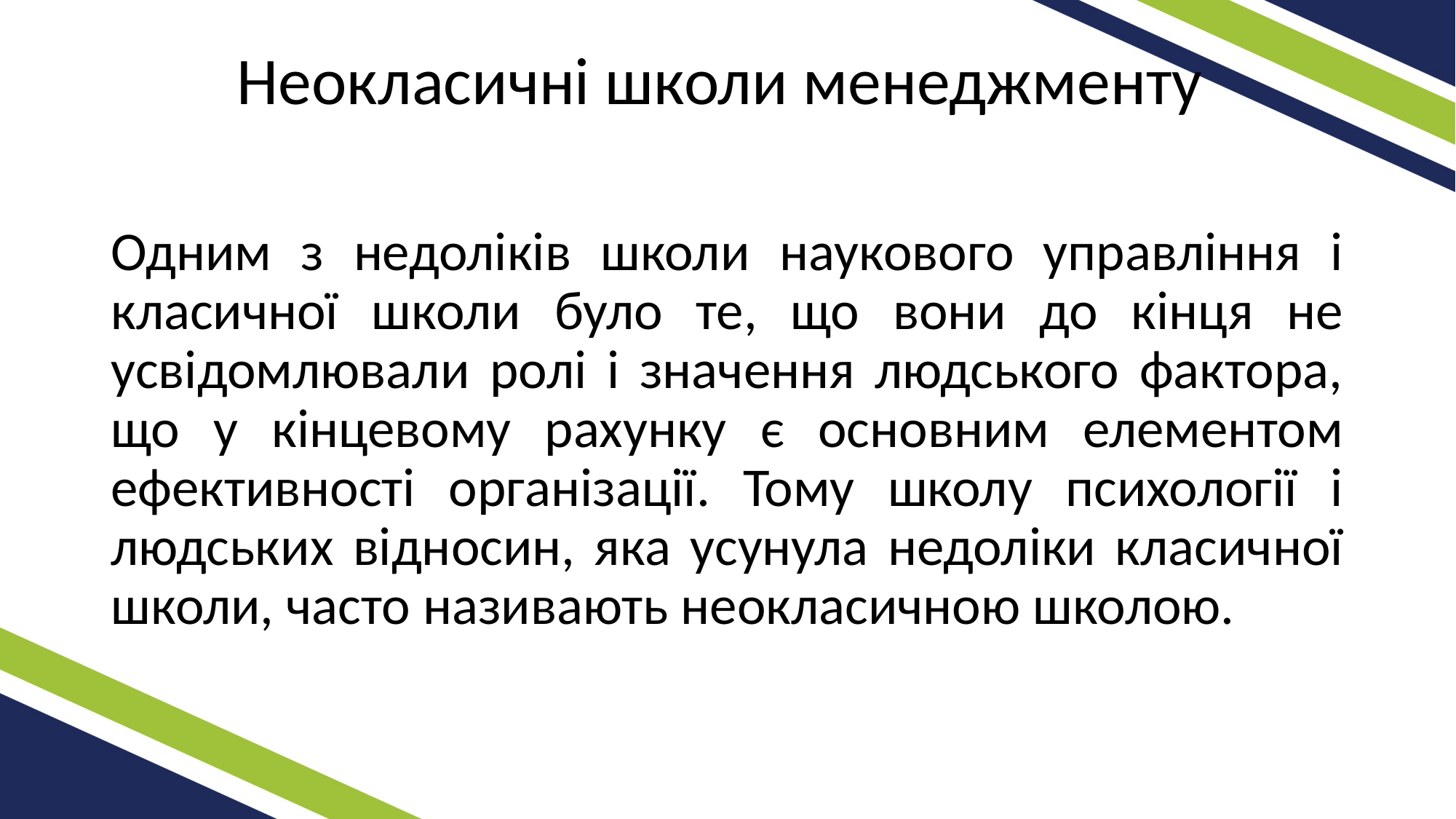

# Неокласичні школи менеджменту
Одним з недоліків школи наукового управління і класичної школи було те, що вони до кінця не усвідомлювали ролі і значення людського фактора, що у кінцевому рахунку є основним елементом ефективності організації. Тому школу психології і людських відносин, яка усунула недоліки класичної школи, часто називають неокласичною школою.